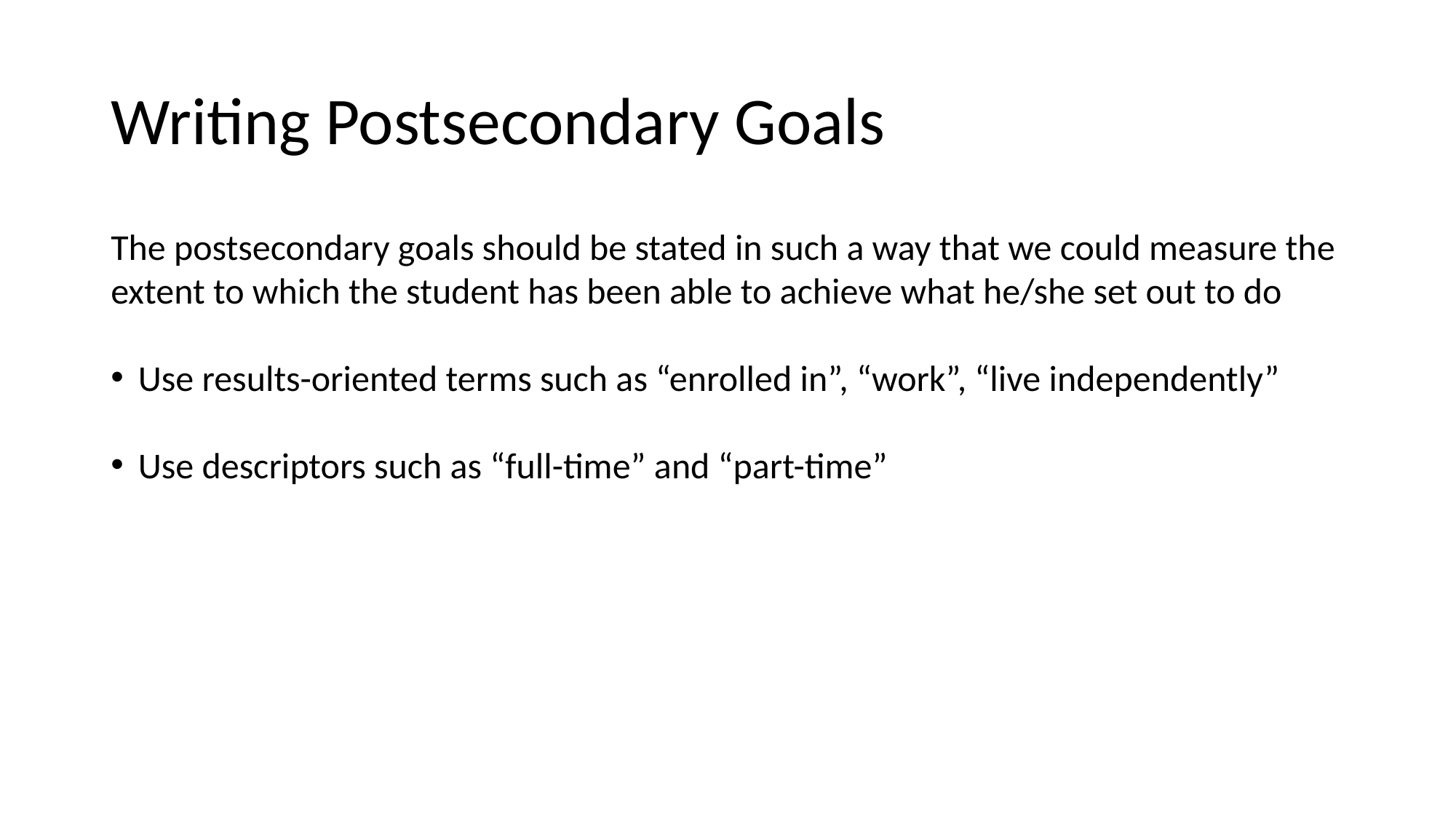

# Writing Postsecondary Goals
The postsecondary goals should be stated in such a way that we could measure the extent to which the student has been able to achieve what he/she set out to do

Use results-oriented terms such as “enrolled in”, “work”, “live independently”

Use descriptors such as “full-time” and “part-time”